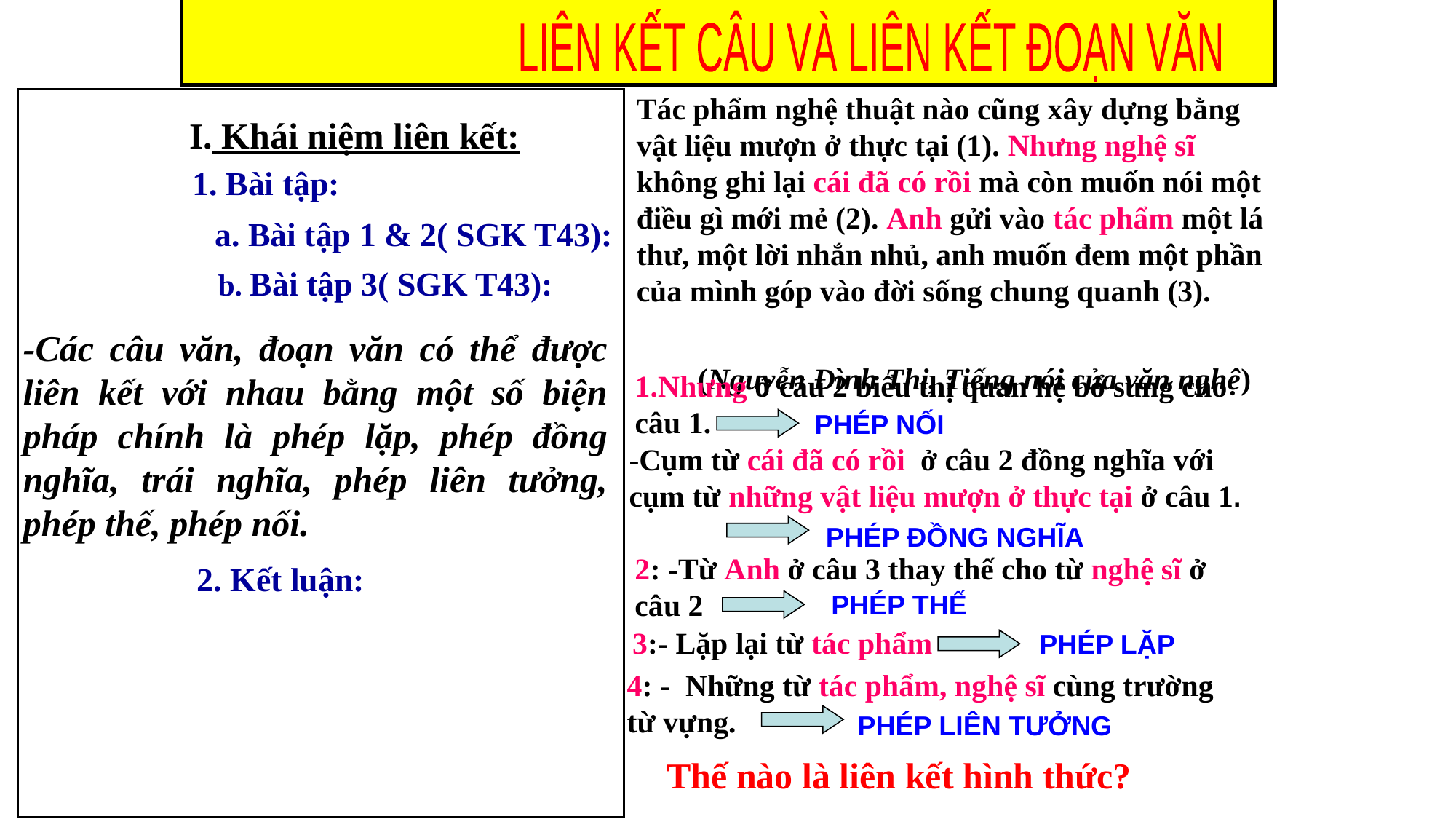

LIÊN KẾT CÂU VÀ LIÊN KẾT ĐOẠN VĂN
Tác phẩm nghệ thuật nào cũng xây dựng bằng vật liệu mượn ở thực tại (1). Nhưng nghệ sĩ không ghi lại cái đã có rồi mà còn muốn nói một điều gì mới mẻ (2). Anh gửi vào tác phẩm một lá thư, một lời nhắn nhủ, anh muốn đem một phần của mình góp vào đời sống chung quanh (3).
        (Nguyễn Đình Thi, Tiếng nói của văn nghệ)

I. Khái niệm liên kết:
1. Bài tập:
a. Bài tập 1 & 2( SGK T43):
b. Bài tập 3( SGK T43):
-Các câu văn, đoạn văn có thể được liên kết với nhau bằng một số biện pháp chính là phép lặp, phép đồng nghĩa, trái nghĩa, phép liên tưởng, phép thế, phép nối.
1.Nhưng ở câu 2 biểu thị quan hệ bổ sung cho câu 1.
PHÉP NỐI

-Cụm từ cái đã có rồi  ở câu 2 đồng nghĩa với cụm từ những vật liệu mượn ở thực tại ở câu 1.
PHÉP ĐỒNG NGHĨA

2: -Từ Anh ở câu 3 thay thế cho từ nghệ sĩ ở  câu 2
2. Kết luận:
PHÉP THẾ

    3:- Lặp lại từ tác phẩm
PHÉP LẶP

4: -  Những từ tác phẩm, nghệ sĩ cùng trường từ vựng.
PHÉP LIÊN TƯỞNG

Thế nào là liên kết hình thức?